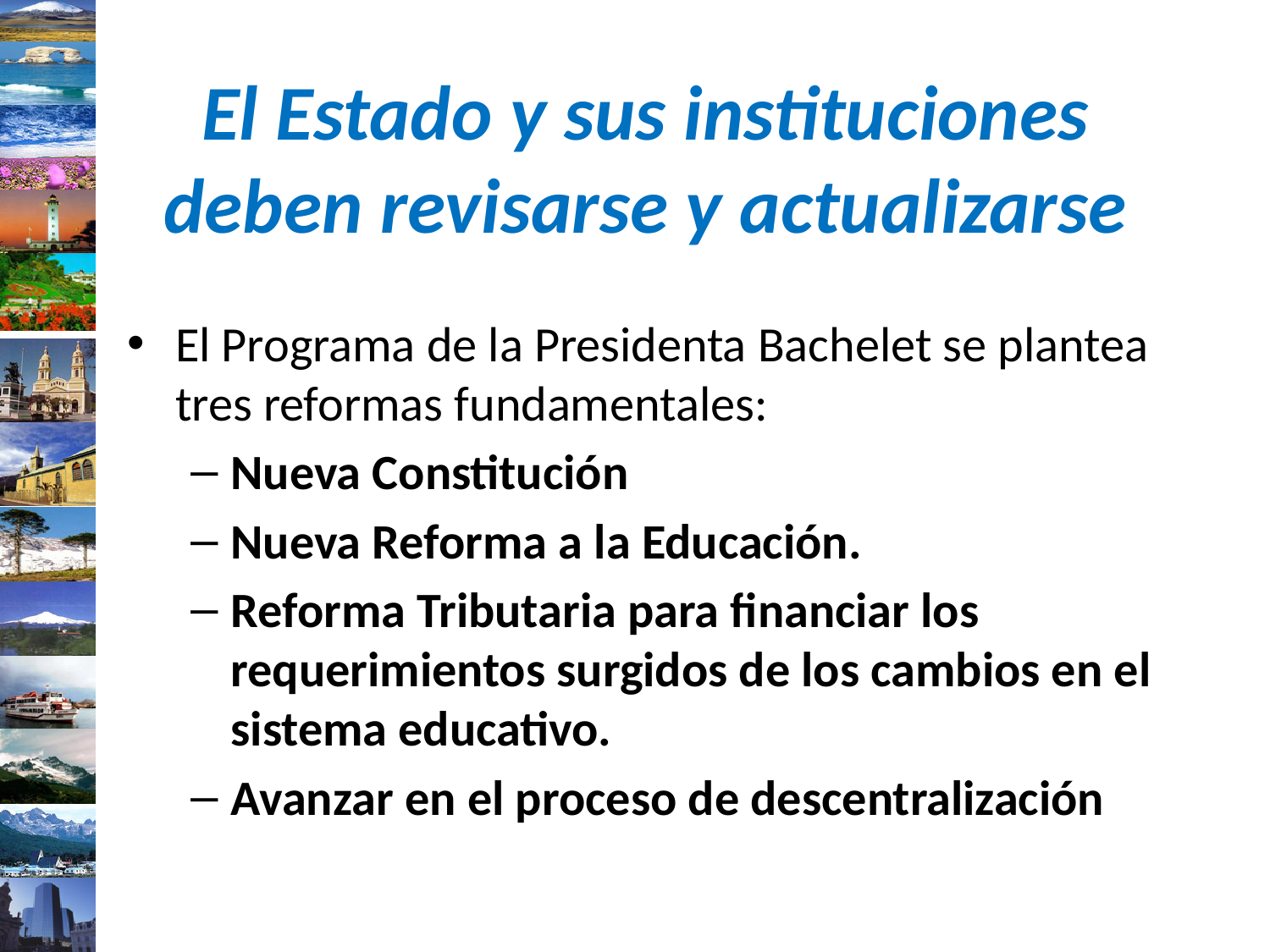

# El Estado y sus instituciones deben revisarse y actualizarse
El Programa de la Presidenta Bachelet se plantea tres reformas fundamentales:
Nueva Constitución
Nueva Reforma a la Educación.
Reforma Tributaria para financiar los requerimientos surgidos de los cambios en el sistema educativo.
Avanzar en el proceso de descentralización